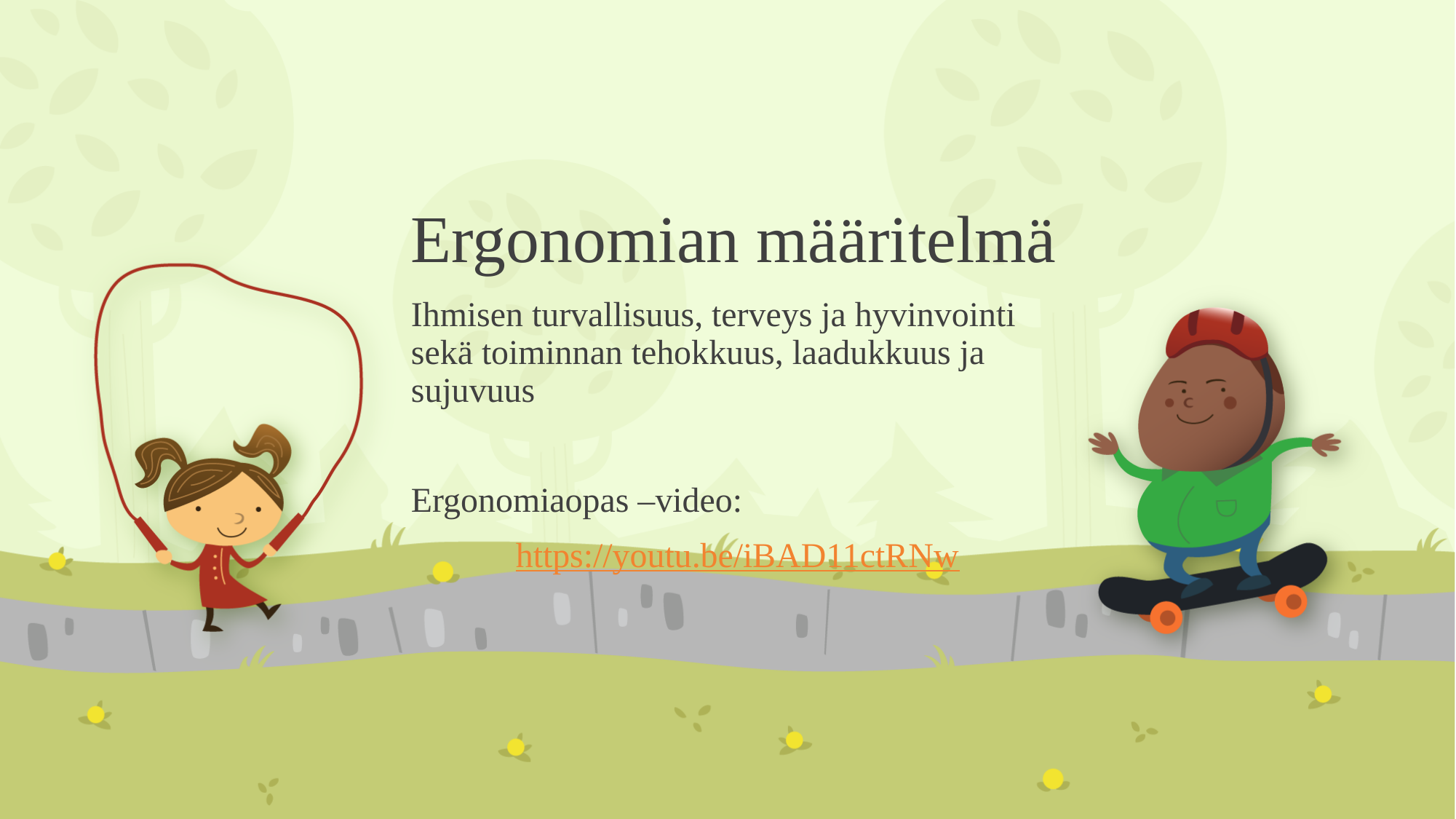

# Ergonomian määritelmä
Ihmisen turvallisuus, terveys ja hyvinvointi sekä toiminnan tehokkuus, laadukkuus ja sujuvuus

Ergonomiaopas –video:
	https://youtu.be/iBAD11ctRNw